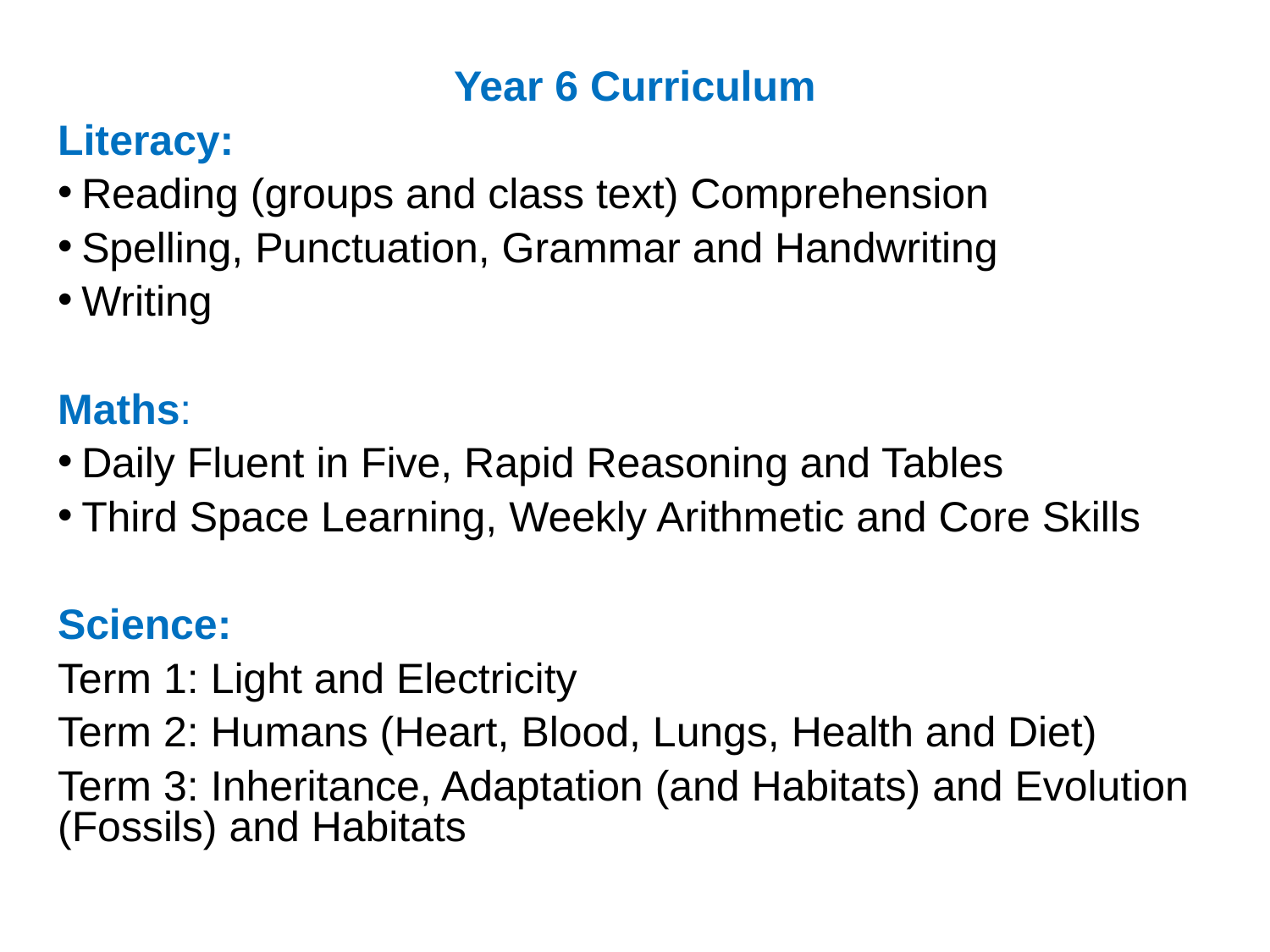

# Year 6 Curriculum
Literacy:
Reading (groups and class text) Comprehension
Spelling, Punctuation, Grammar and Handwriting
Writing

Maths:
Daily Fluent in Five, Rapid Reasoning and Tables
Third Space Learning, Weekly Arithmetic and Core Skills

Science:
Term 1: Light and Electricity
Term 2: Humans (Heart, Blood, Lungs, Health and Diet)
Term 3: Inheritance, Adaptation (and Habitats) and Evolution (Fossils) and Habitats